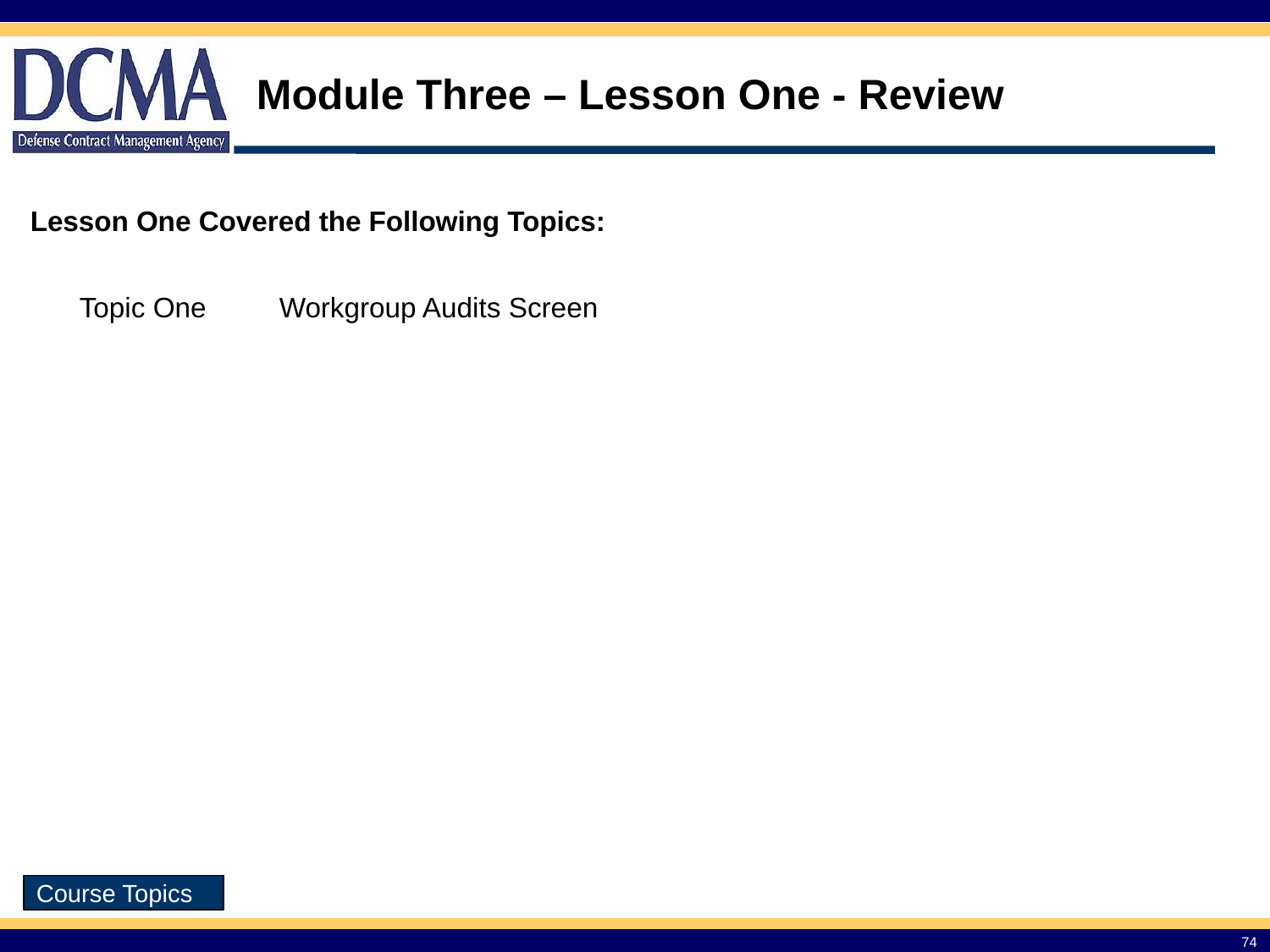

Module Three – Lesson One - Review
Lesson One Covered the Following Topics:

| Topic One | Workgroup Audits Screen |
| --- | --- |
Course Topics
74